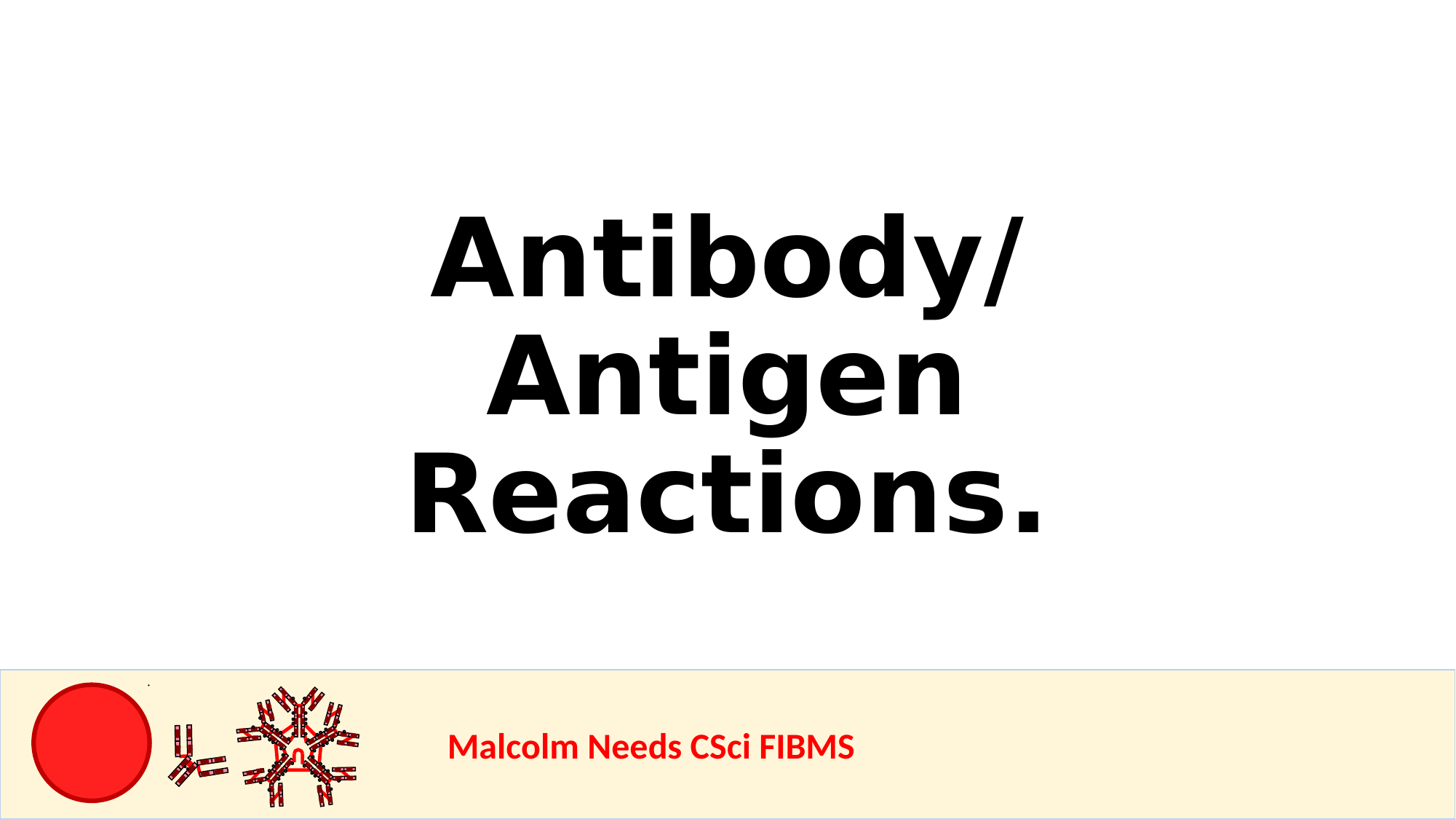

Antibody/ Antigen Reactions.
				Malcolm Needs CSci FIBMS